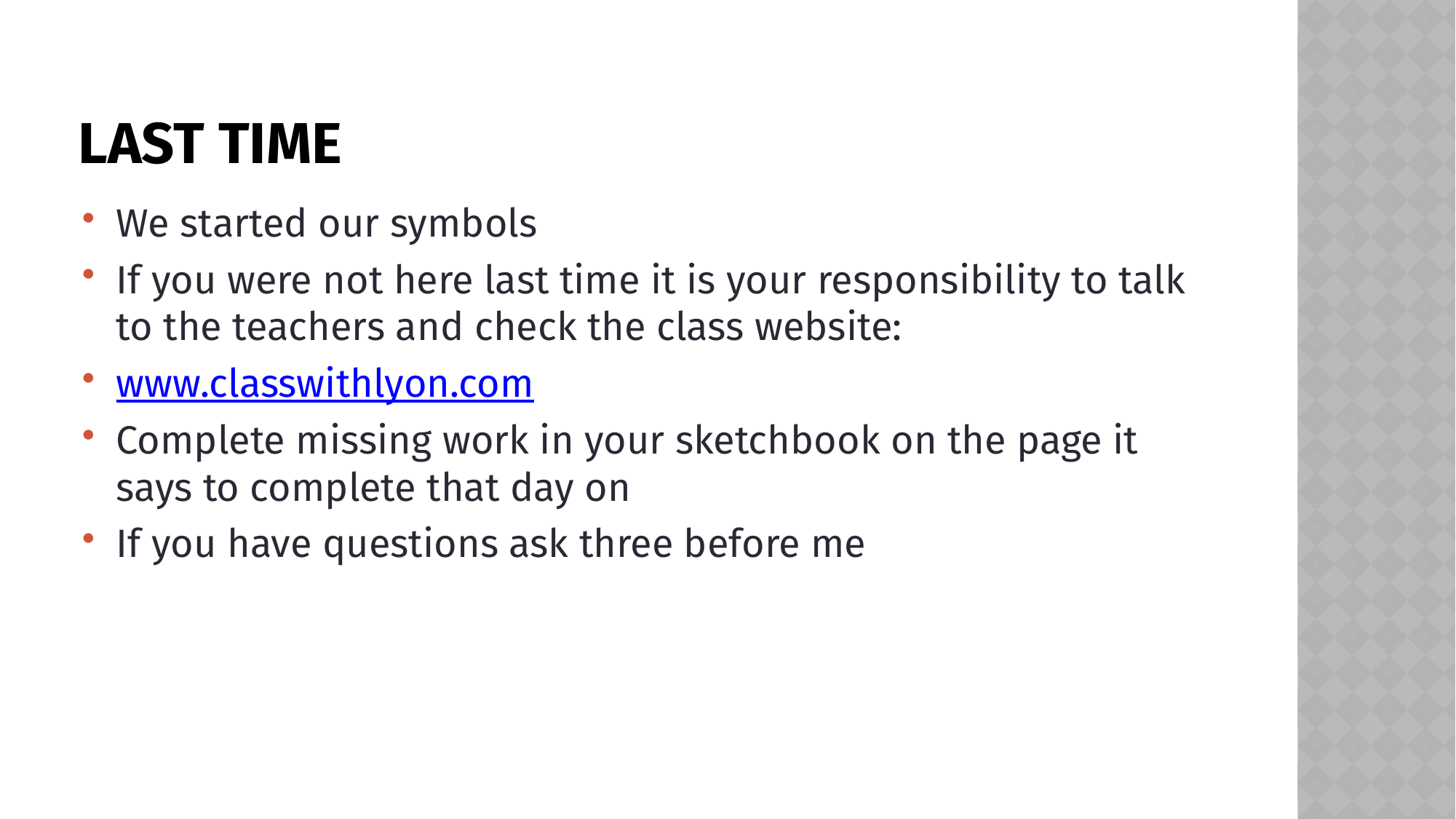

# Last Time
We started our symbols
If you were not here last time it is your responsibility to talk to the teachers and check the class website:
www.classwithlyon.com
Complete missing work in your sketchbook on the page it says to complete that day on
If you have questions ask three before me